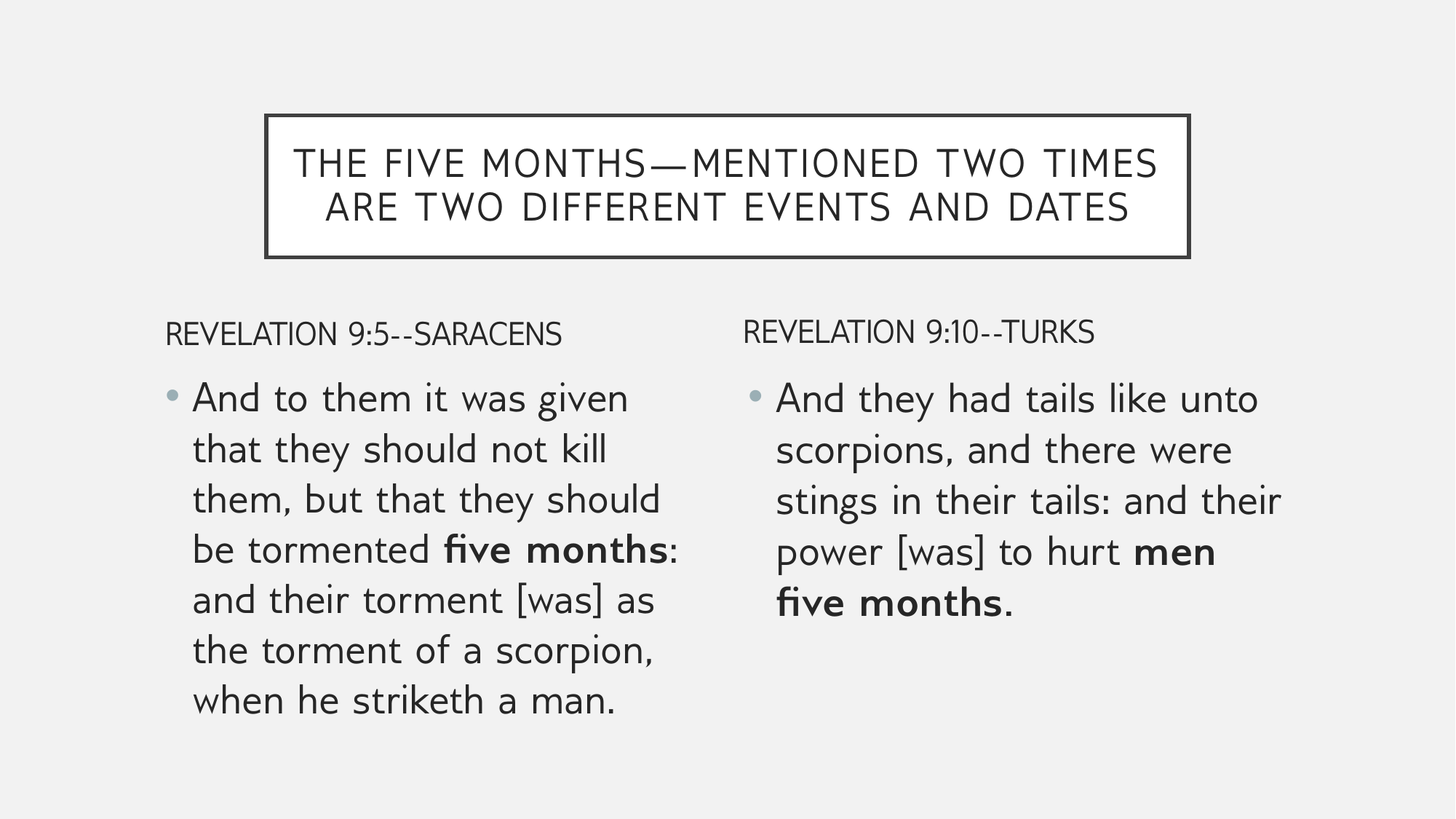

# The Five Months—Mentioned Two Times are two different events and dates
Revelation 9:10--Turks
Revelation 9:5--Saracens
And to them it was given that they should not kill them, but that they should be tormented five months: and their torment [was] as the torment of a scorpion, when he striketh a man.
And they had tails like unto scorpions, and there were stings in their tails: and their power [was] to hurt men five months.